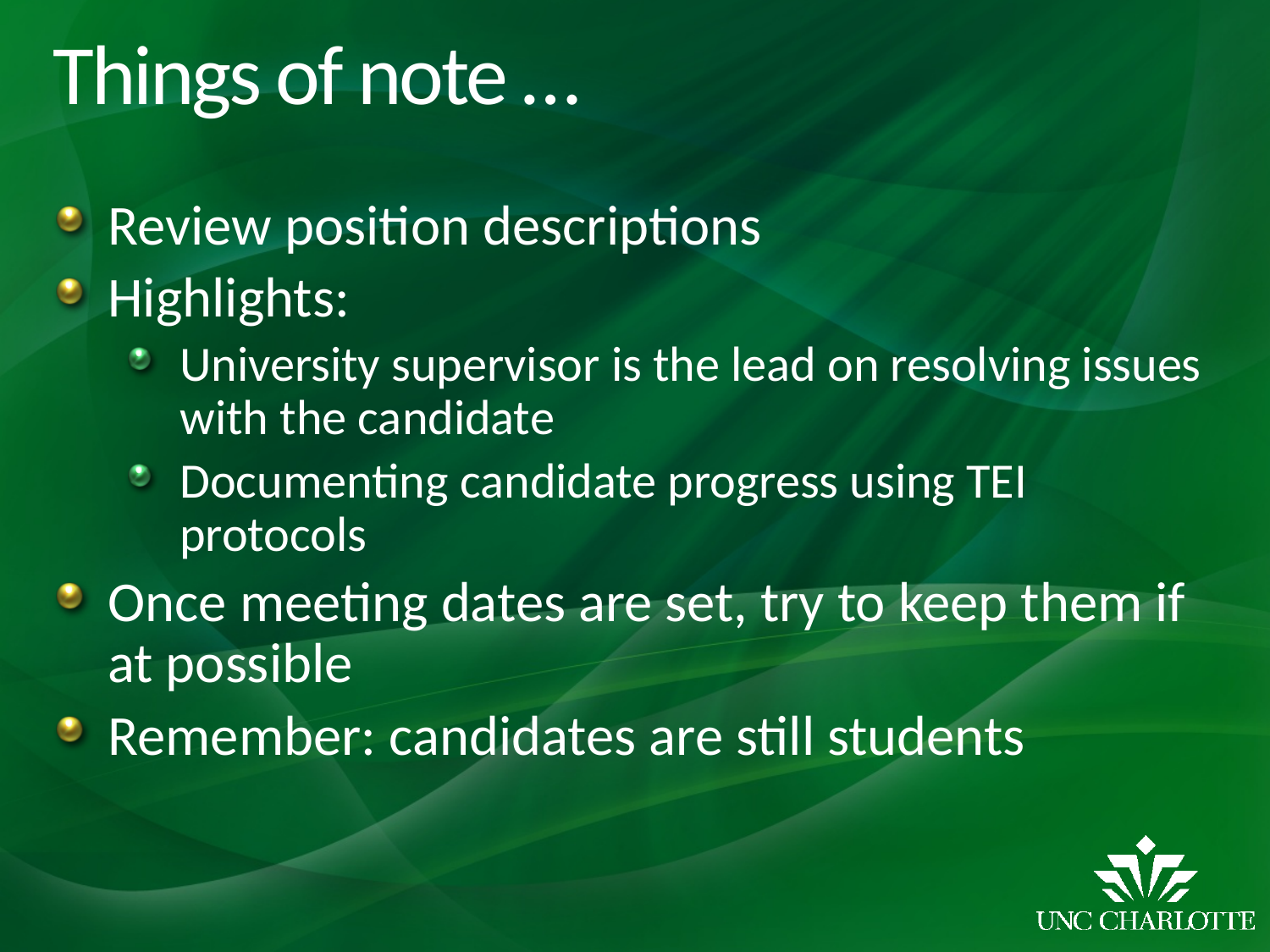

# Things of note …
Review position descriptions
Highlights:
University supervisor is the lead on resolving issues with the candidate
Documenting candidate progress using TEI protocols
Once meeting dates are set, try to keep them if at possible
Remember: candidates are still students